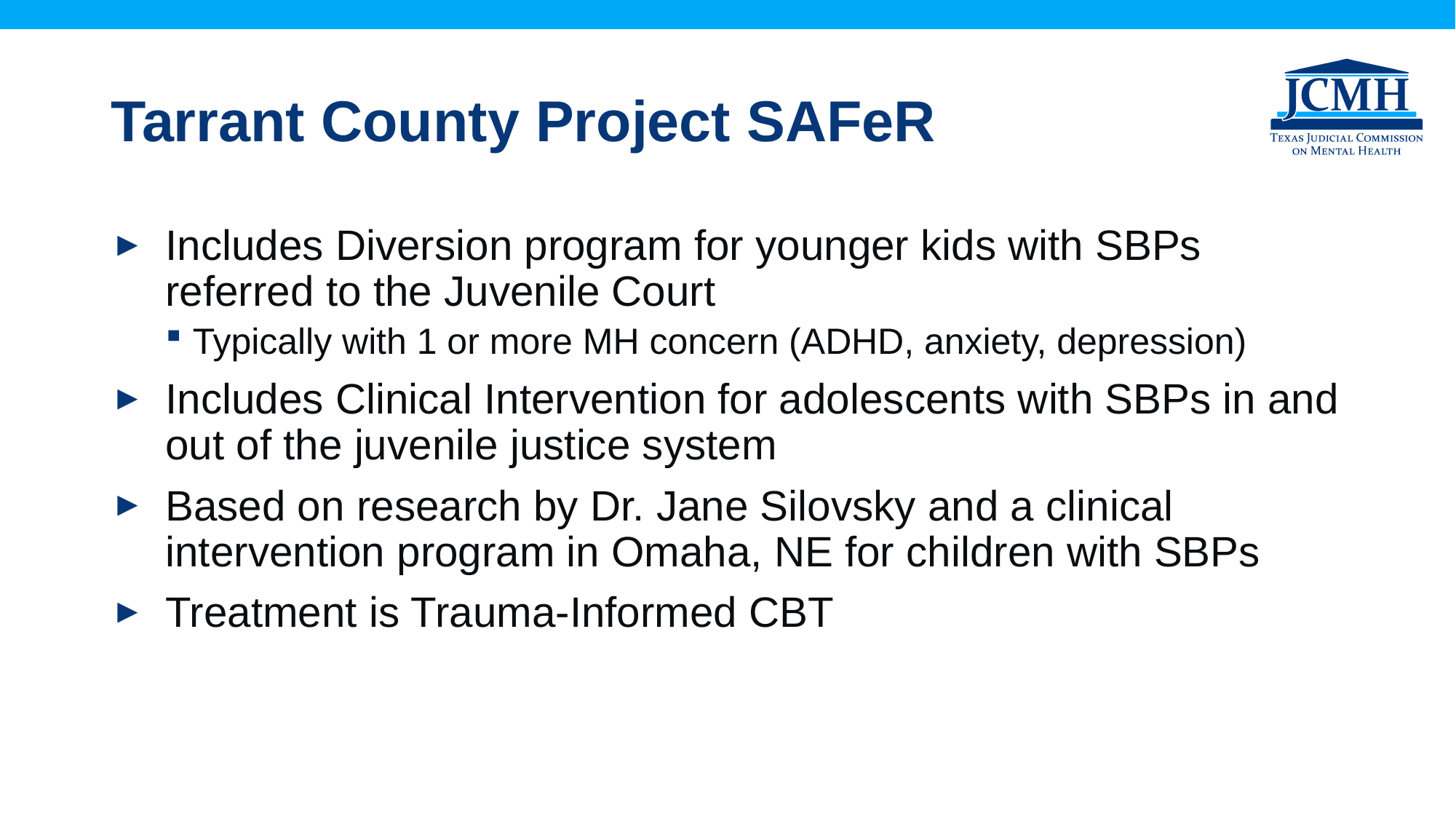

# Tarrant County Project SAFeR
Includes Diversion program for younger kids with SBPs referred to the Juvenile Court
Typically with 1 or more MH concern (ADHD, anxiety, depression)
Includes Clinical Intervention for adolescents with SBPs in and out of the juvenile justice system
Based on research by Dr. Jane Silovsky and a clinical intervention program in Omaha, NE for children with SBPs
Treatment is Trauma-Informed CBT